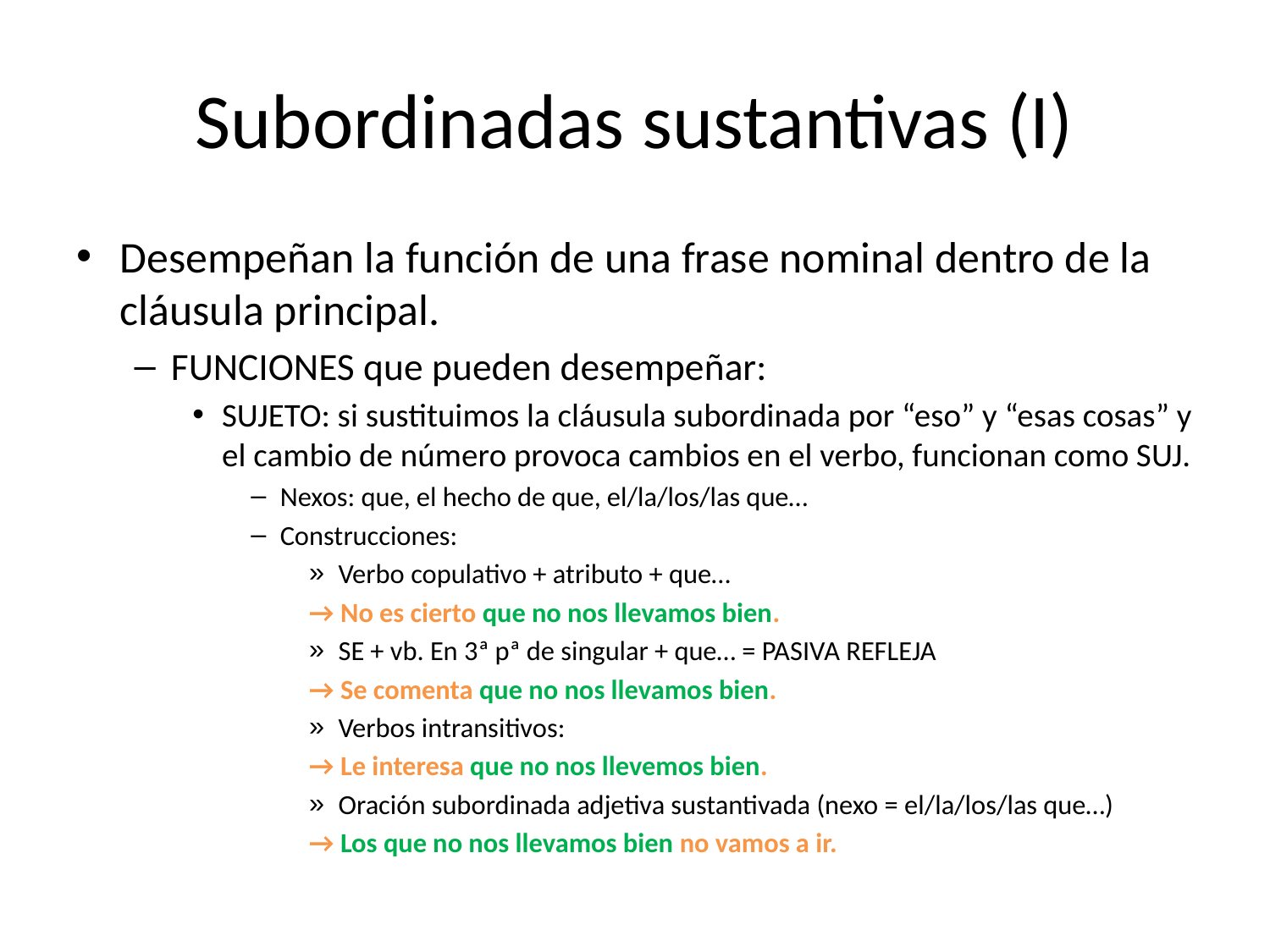

# Subordinadas sustantivas (I)
Desempeñan la función de una frase nominal dentro de la cláusula principal.
FUNCIONES que pueden desempeñar:
SUJETO: si sustituimos la cláusula subordinada por “eso” y “esas cosas” y el cambio de número provoca cambios en el verbo, funcionan como SUJ.
Nexos: que, el hecho de que, el/la/los/las que…
Construcciones:
Verbo copulativo + atributo + que…
→ No es cierto que no nos llevamos bien.
SE + vb. En 3ª pª de singular + que… = PASIVA REFLEJA
→ Se comenta que no nos llevamos bien.
Verbos intransitivos:
→ Le interesa que no nos llevemos bien.
Oración subordinada adjetiva sustantivada (nexo = el/la/los/las que…)
→ Los que no nos llevamos bien no vamos a ir.